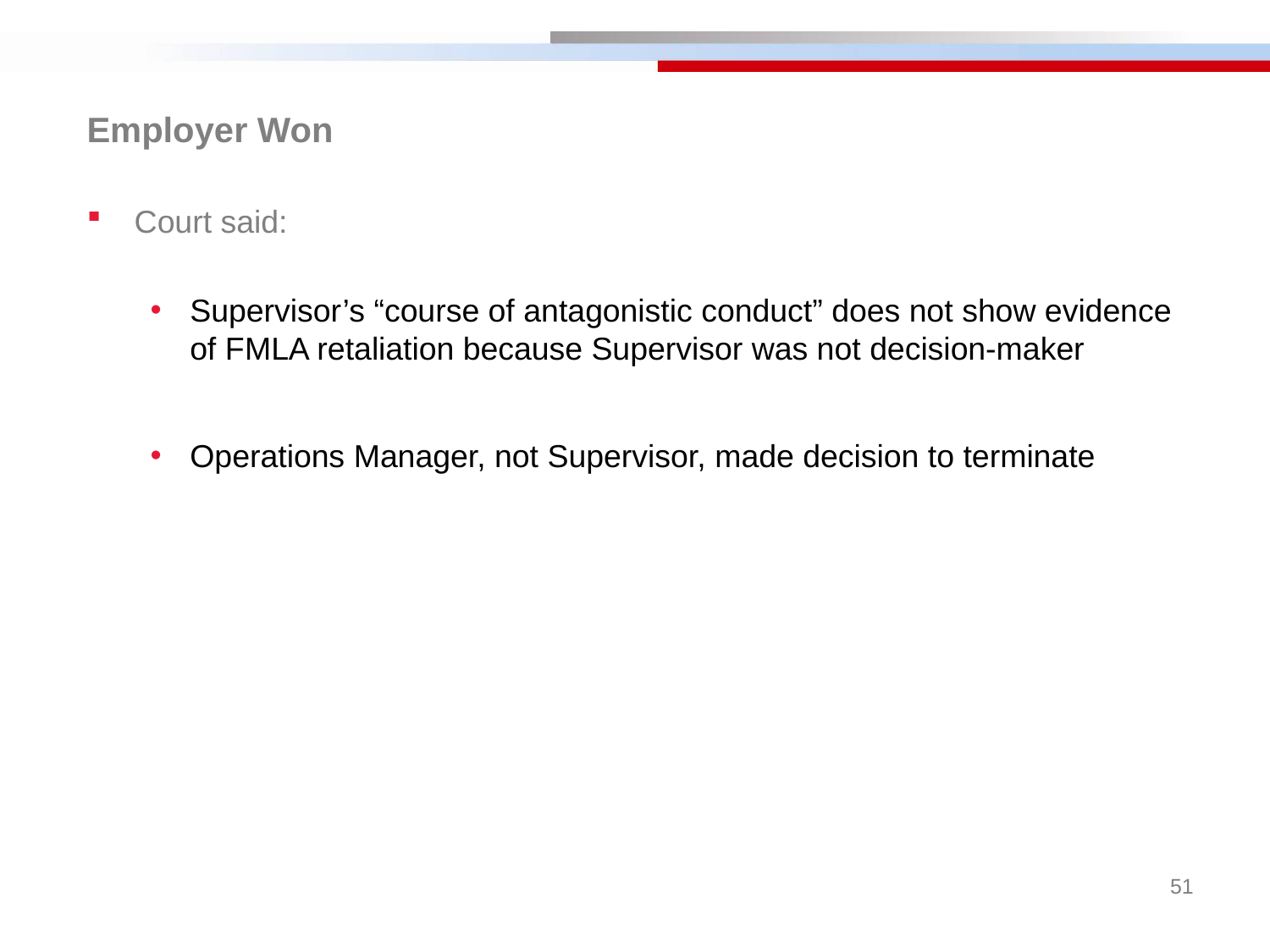

Employer Won

Court said:

Supervisor’s “course of antagonistic conduct” does not show evidence of FMLA retaliation because Supervisor was not decision-maker

Operations Manager, not Supervisor, made decision to terminate
51